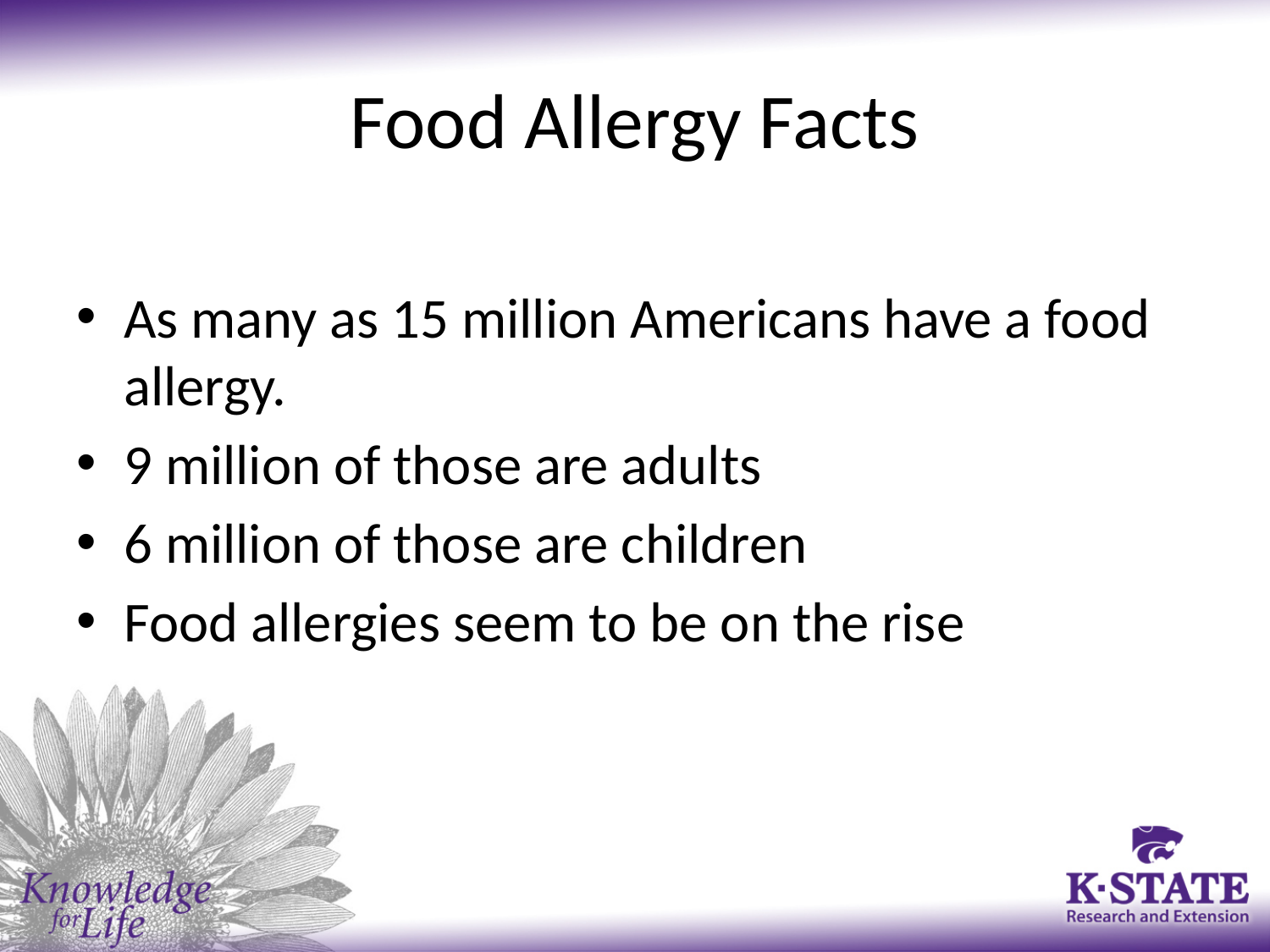

# Food Allergy Facts
As many as 15 million Americans have a food allergy.
9 million of those are adults
6 million of those are children
Food allergies seem to be on the rise